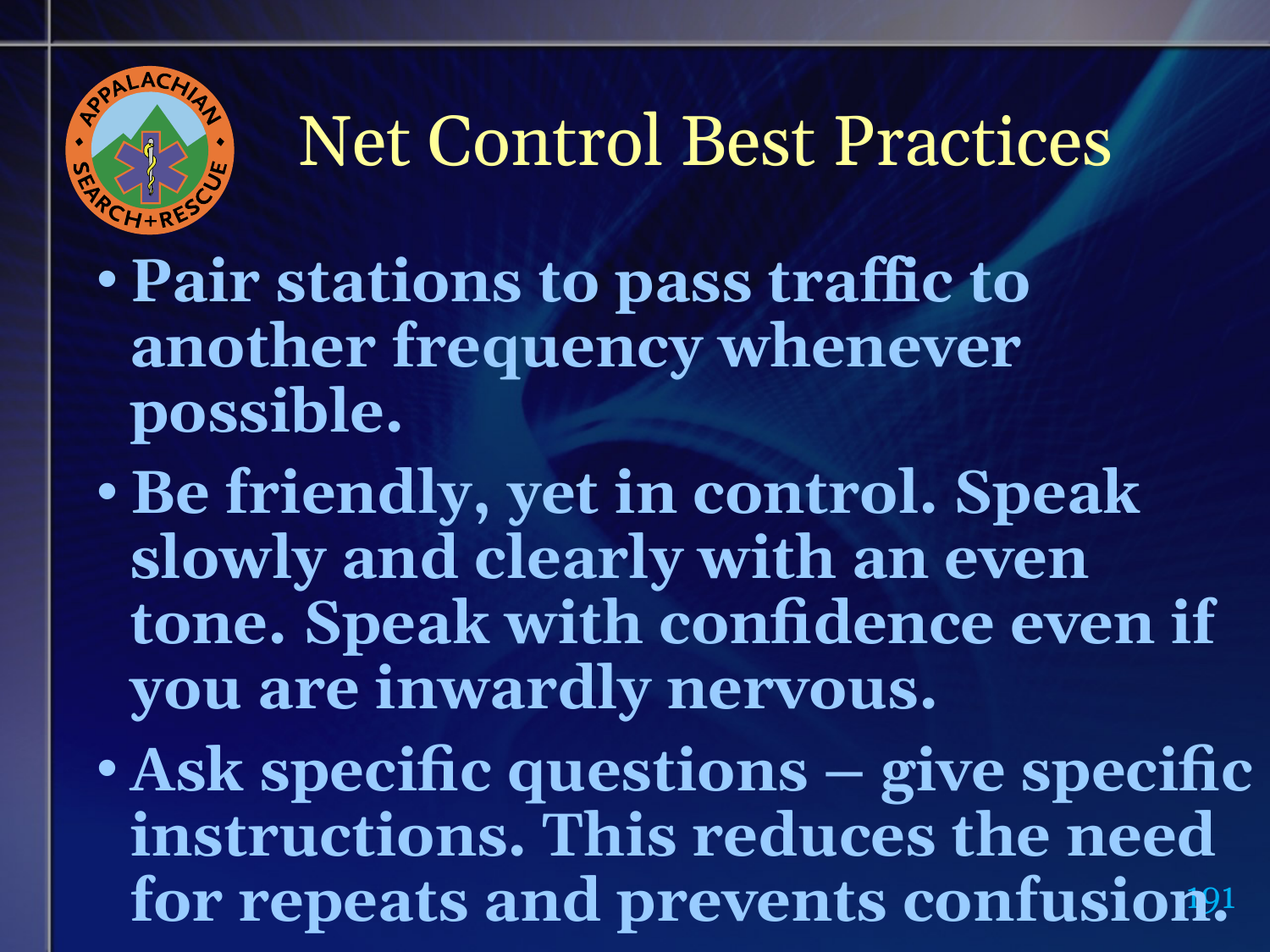

# Net Control Best Practices
Pair stations to pass traffic to another frequency whenever possible.
Be friendly, yet in control. Speak slowly and clearly with an even tone. Speak with confidence even if you are inwardly nervous.
Ask specific questions – give specific instructions. This reduces the need for repeats and prevents confusion.